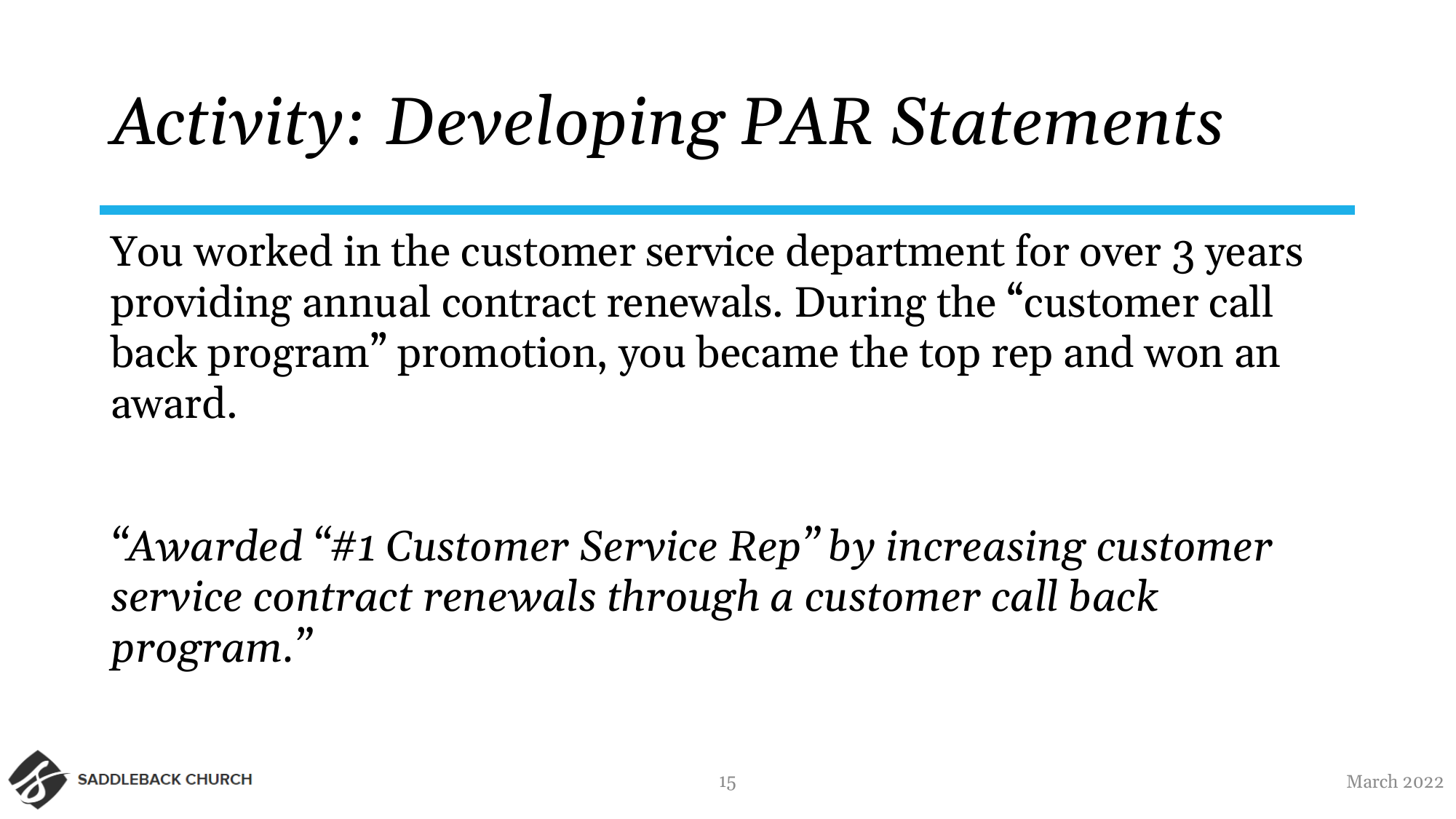

# Activity: Developing PAR Statements
You worked in the customer service department for over 3 years providing annual contract renewals. During the “customer call back program” promotion, you became the top rep and won an award.

“Awarded “#1 Customer Service Rep” by increasing customer service contract renewals through a customer call back program.”
15
March 2022